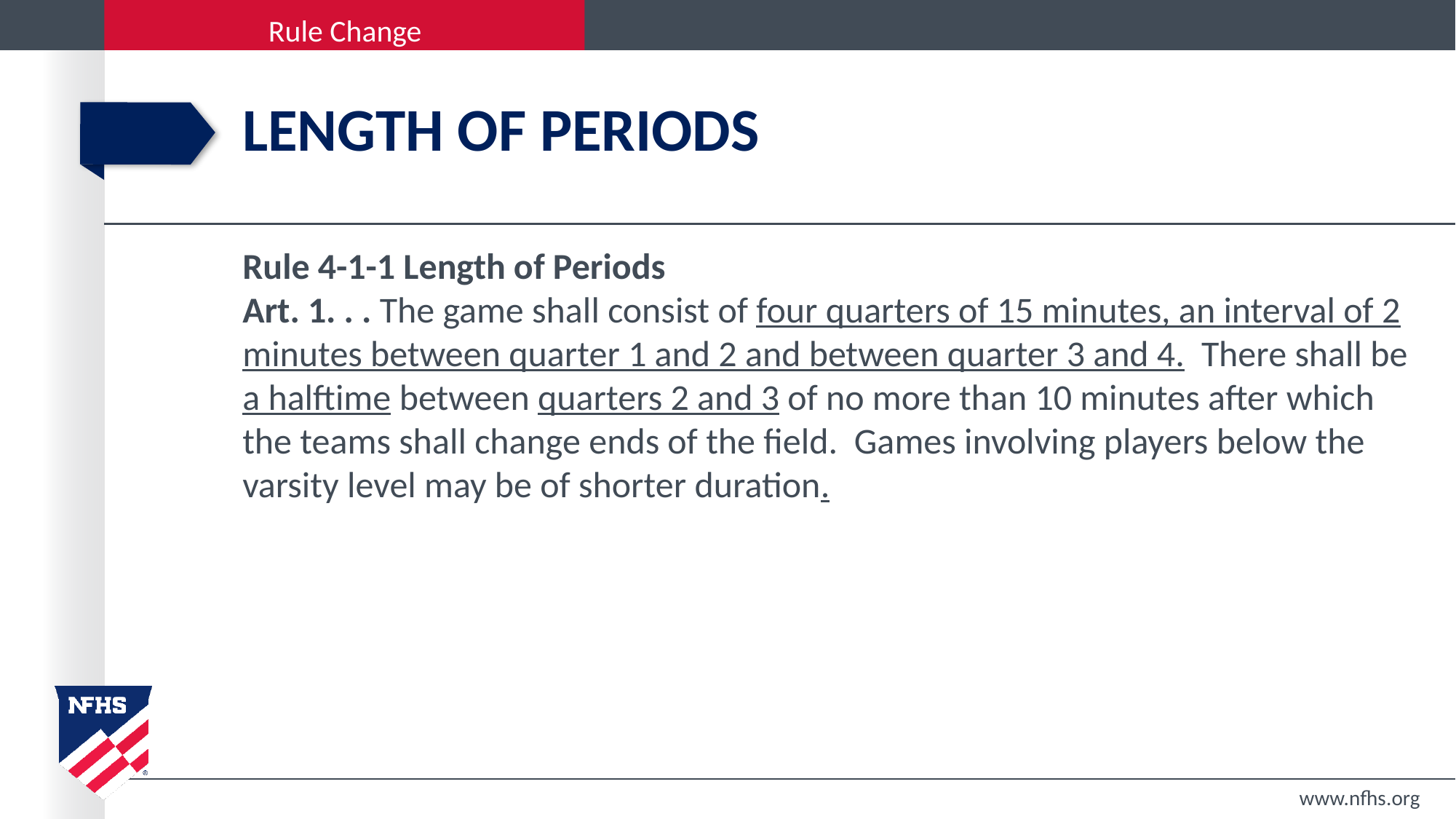

# Length OF PERIODS
Rule 4-1-1 Length of Periods
Art. 1. . . The game shall consist of four quarters of 15 minutes, an interval of 2 minutes between quarter 1 and 2 and between quarter 3 and 4.  There shall be a halftime between quarters 2 and 3 of no more than 10 minutes after which the teams shall change ends of the field.  Games involving players below the varsity level may be of shorter duration.
www.nfhs.org